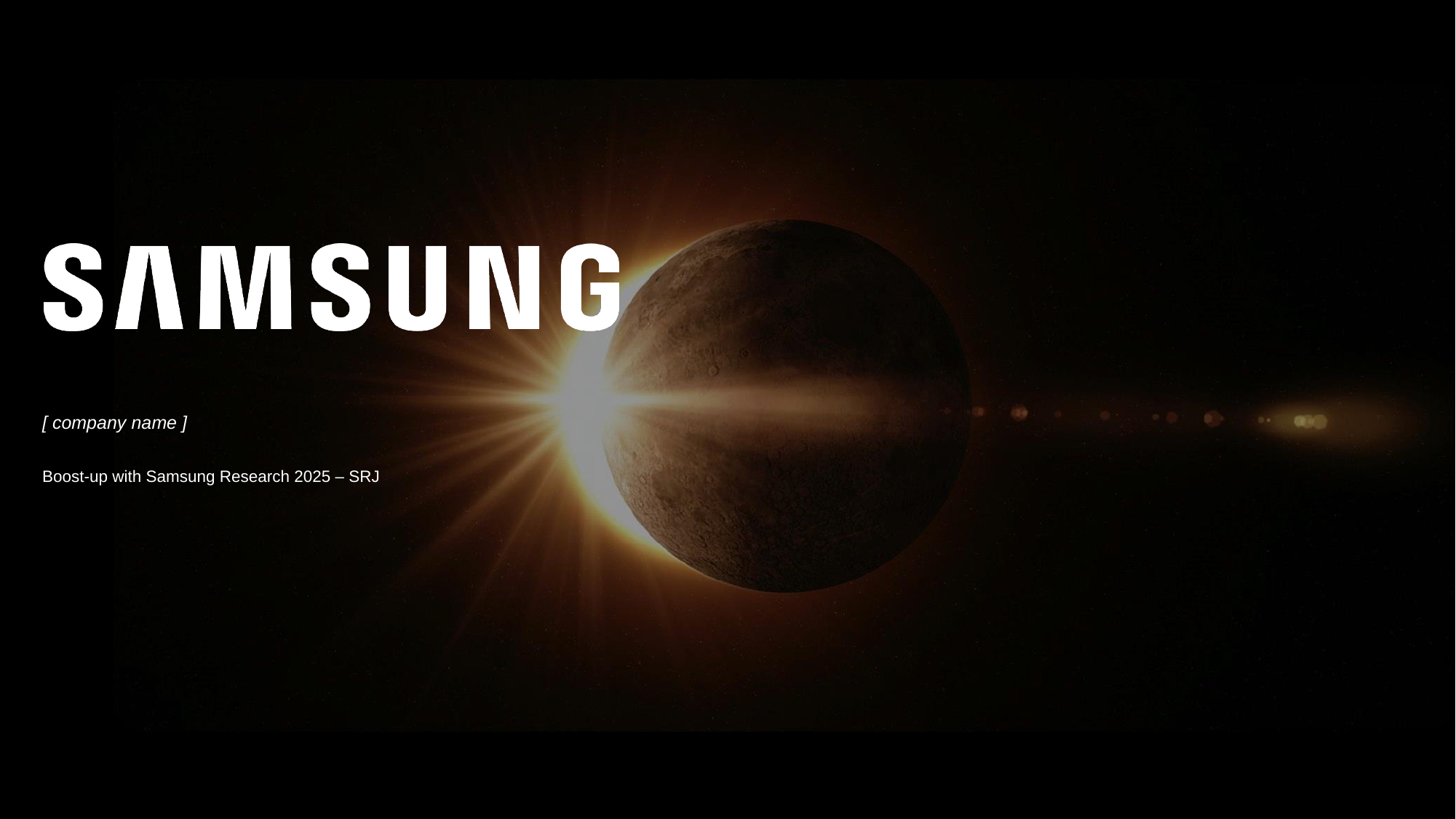

# [ company name ] Boost-up with Samsung Research 2025 – SRJ